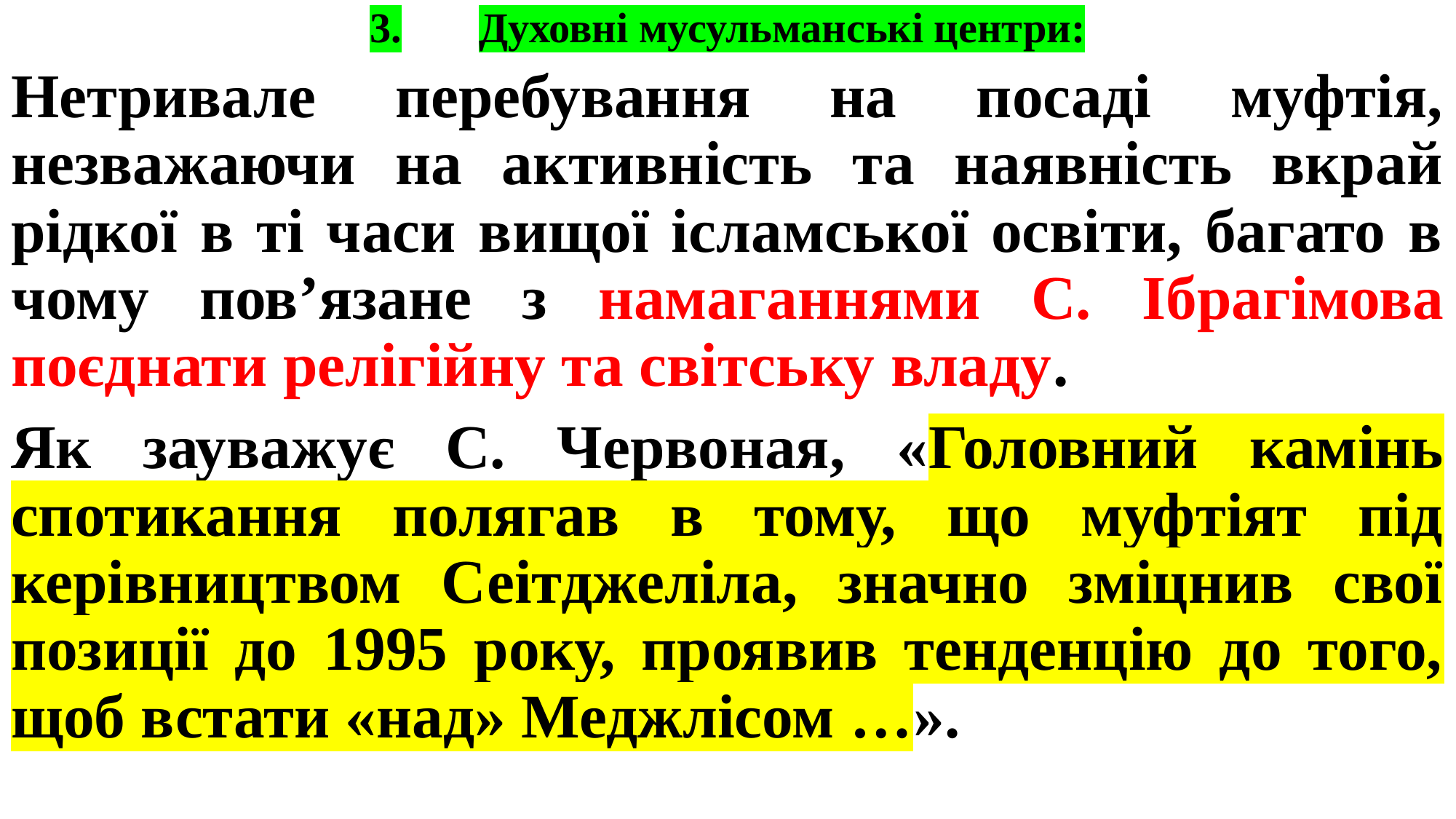

# 3.	Духовні мусульманські центри:
Нетривале перебування на посаді муфтія, незважаючи на активність та наявність вкрай рідкої в ті часи вищої ісламської освіти, багато в чому пов’язане з намаганнями С. Ібрагімова поєднати релігійну та світську владу.
Як зауважує С. Червоная, «Головний камінь спотикання полягав в тому, що муфтіят під керівництвом Сеітджеліла, значно зміцнив свої позиції до 1995 року, проявив тенденцію до того, щоб встати «над» Меджлісом …».